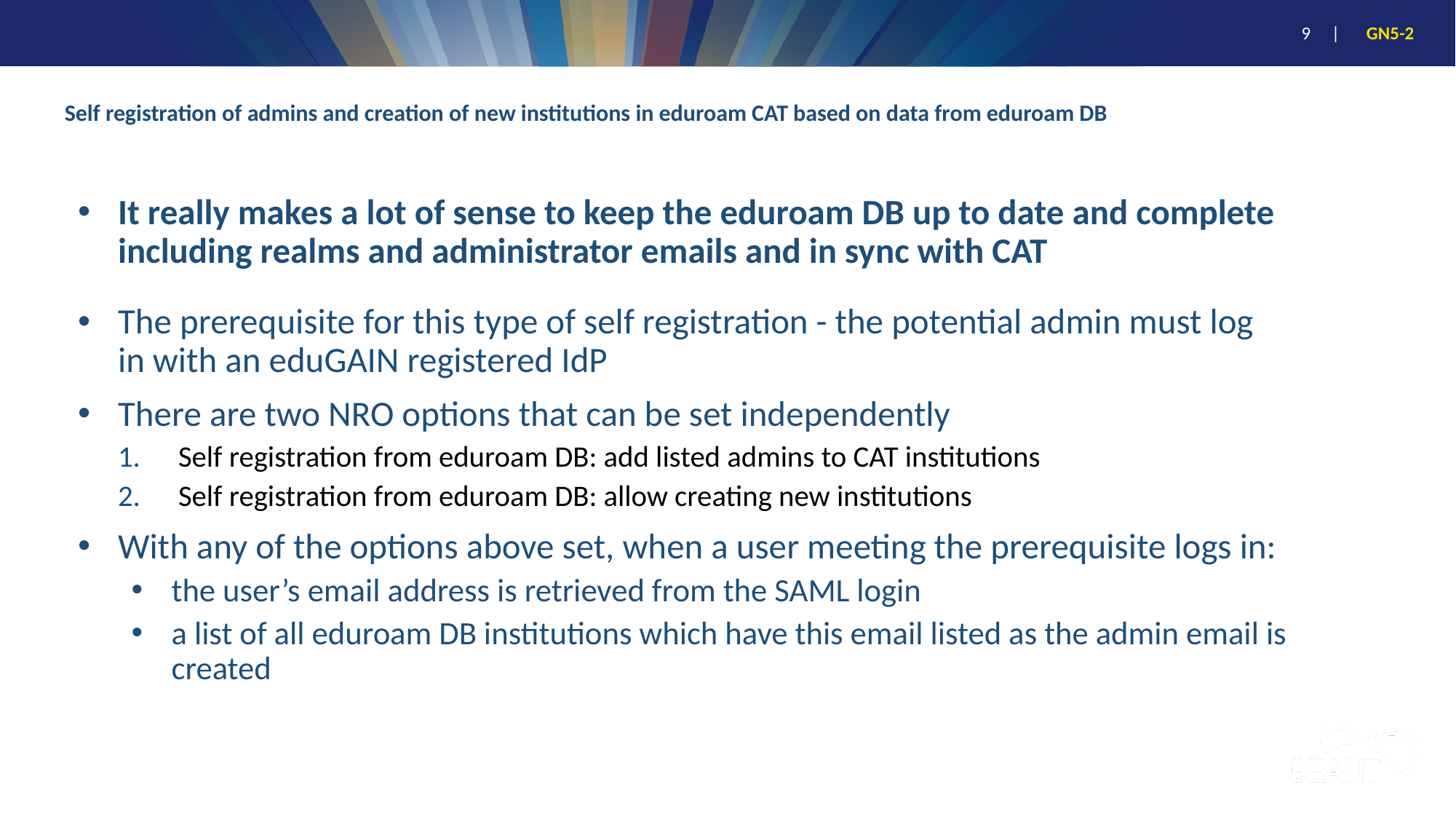

# Self registration of admins and creation of new institutions in eduroam CAT based on data from eduroam DB
It really makes a lot of sense to keep the eduroam DB up to date and complete including realms and administrator emails and in sync with CAT
The prerequisite for this type of self registration - the potential admin must log in with an eduGAIN registered IdP
There are two NRO options that can be set independently
Self registration from eduroam DB: add listed admins to CAT institutions
Self registration from eduroam DB: allow creating new institutions
With any of the options above set, when a user meeting the prerequisite logs in:
the user’s email address is retrieved from the SAML login
a list of all eduroam DB institutions which have this email listed as the admin email is created